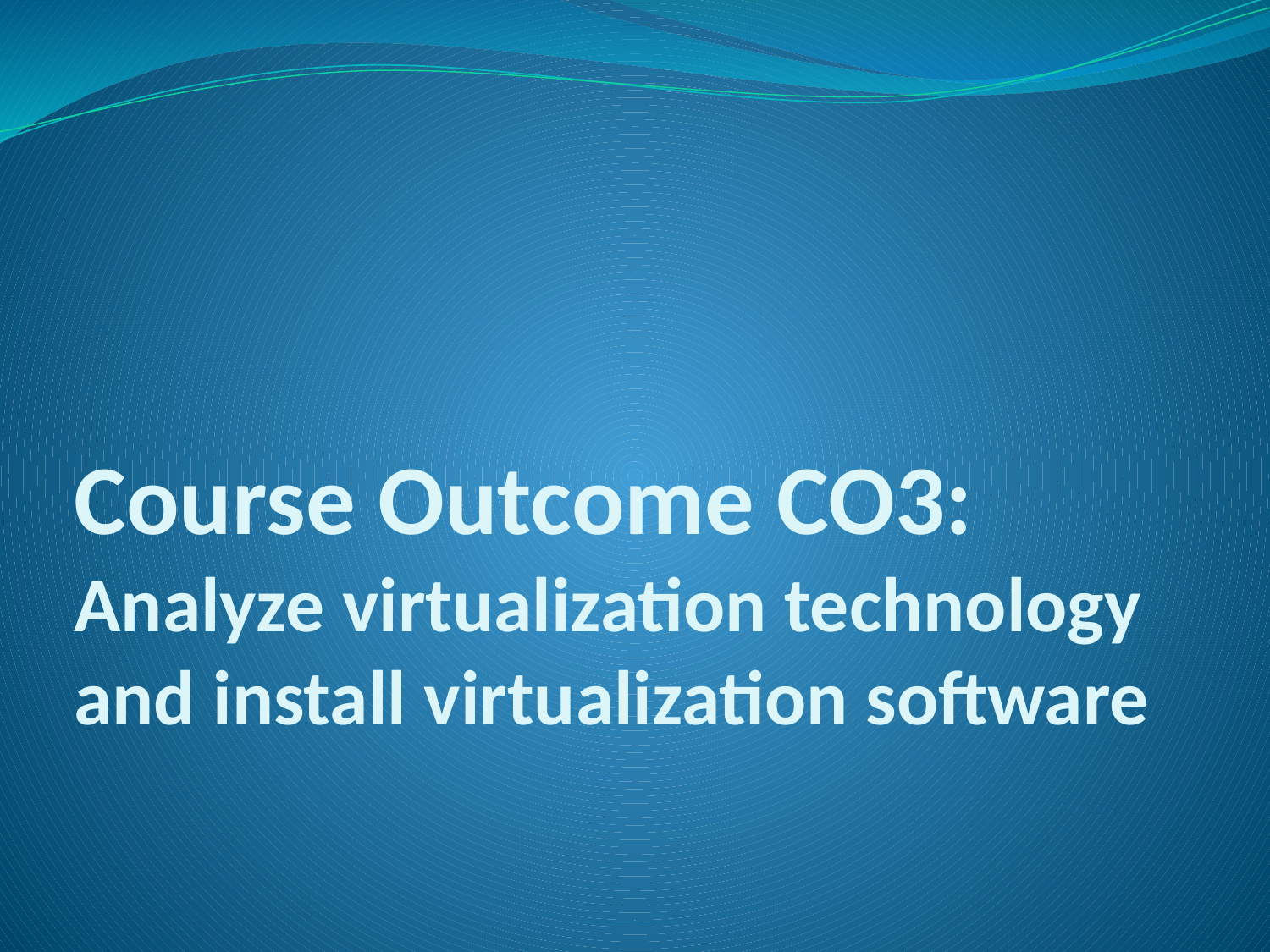

# Course Outcome CO3: Analyze virtualization technology and install virtualization software